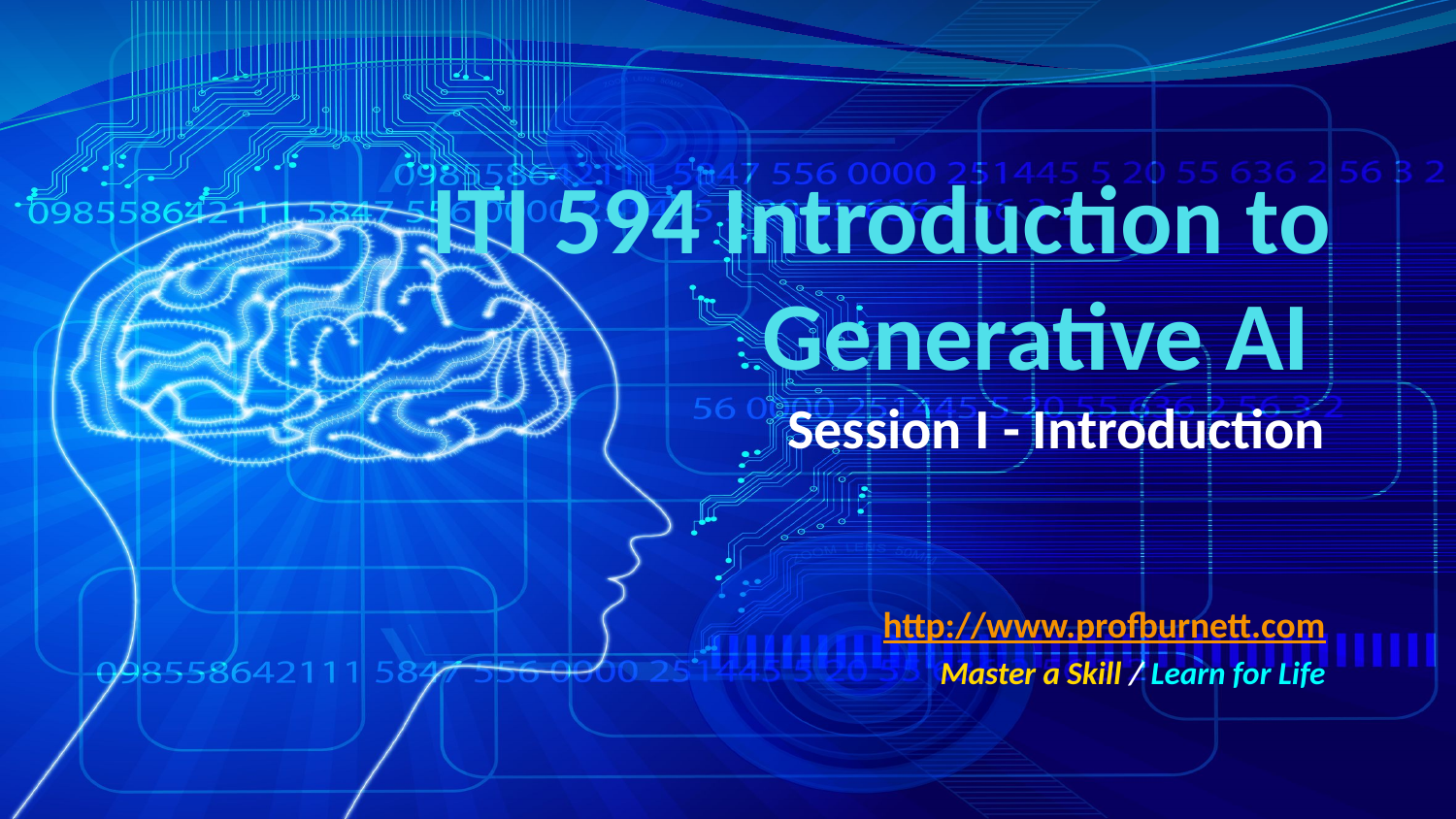

# ITI 594 Introduction to Generative AI
Session I - Introduction
http://www.profburnett.com
Master a Skill / Learn for Life